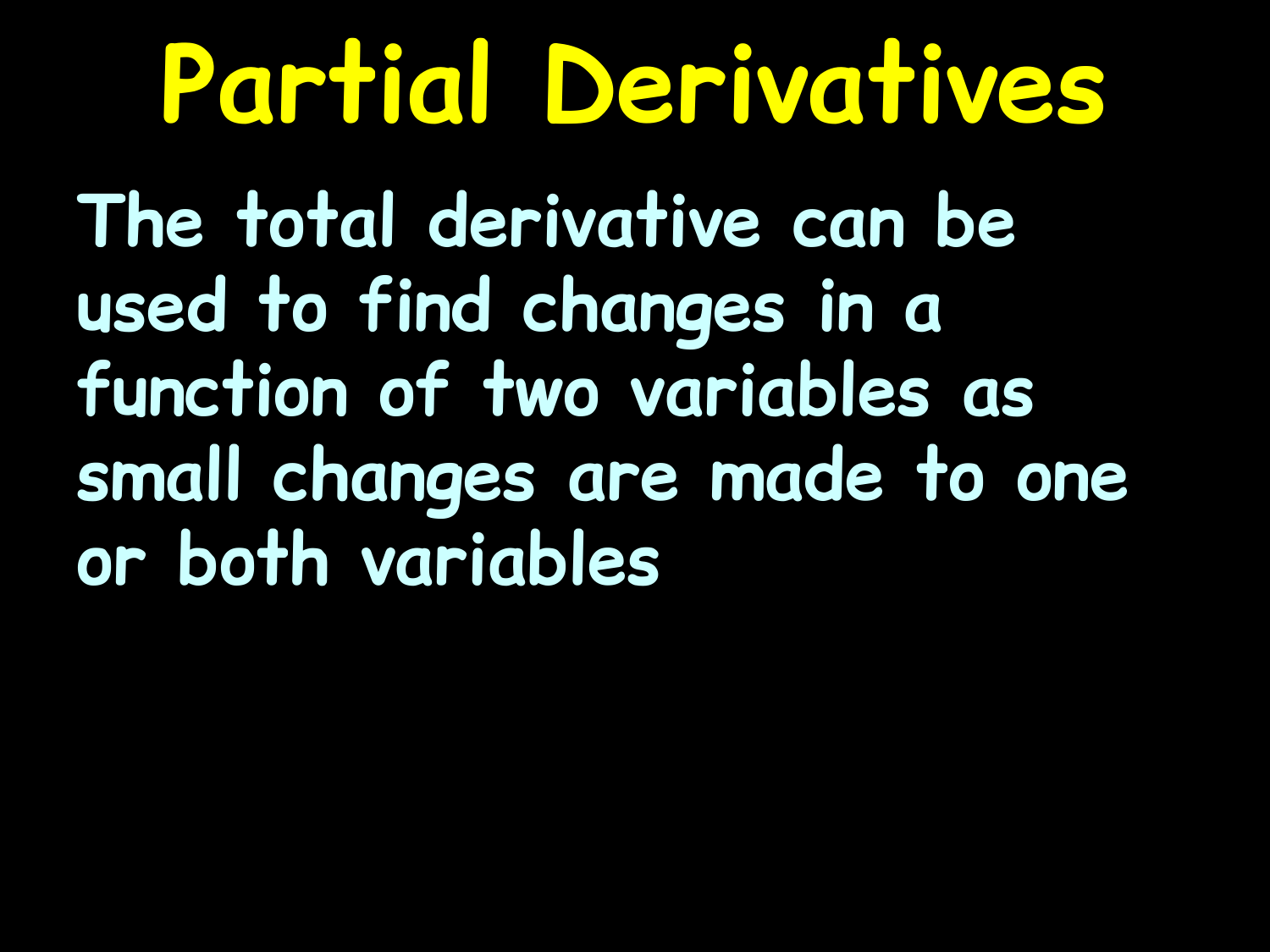

# Partial Derivatives
The total derivative can be used to find changes in a function of two variables as small changes are made to one or both variables